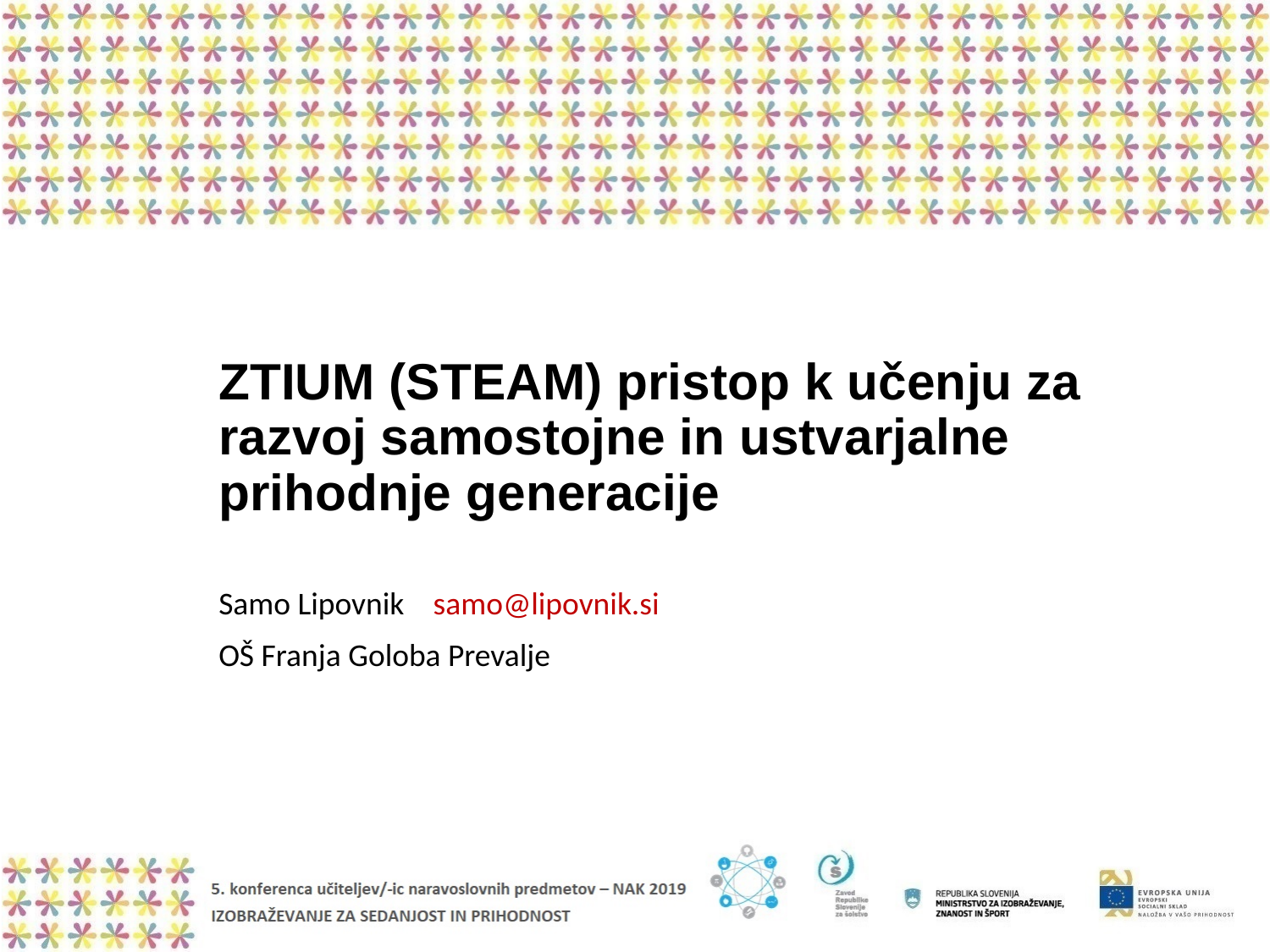

# ZTIUM (STEAM) pristop k učenju za razvoj samostojne in ustvarjalne prihodnje generacije
Samo Lipovnik    samo@lipovnik.si
OŠ Franja Goloba Prevalje